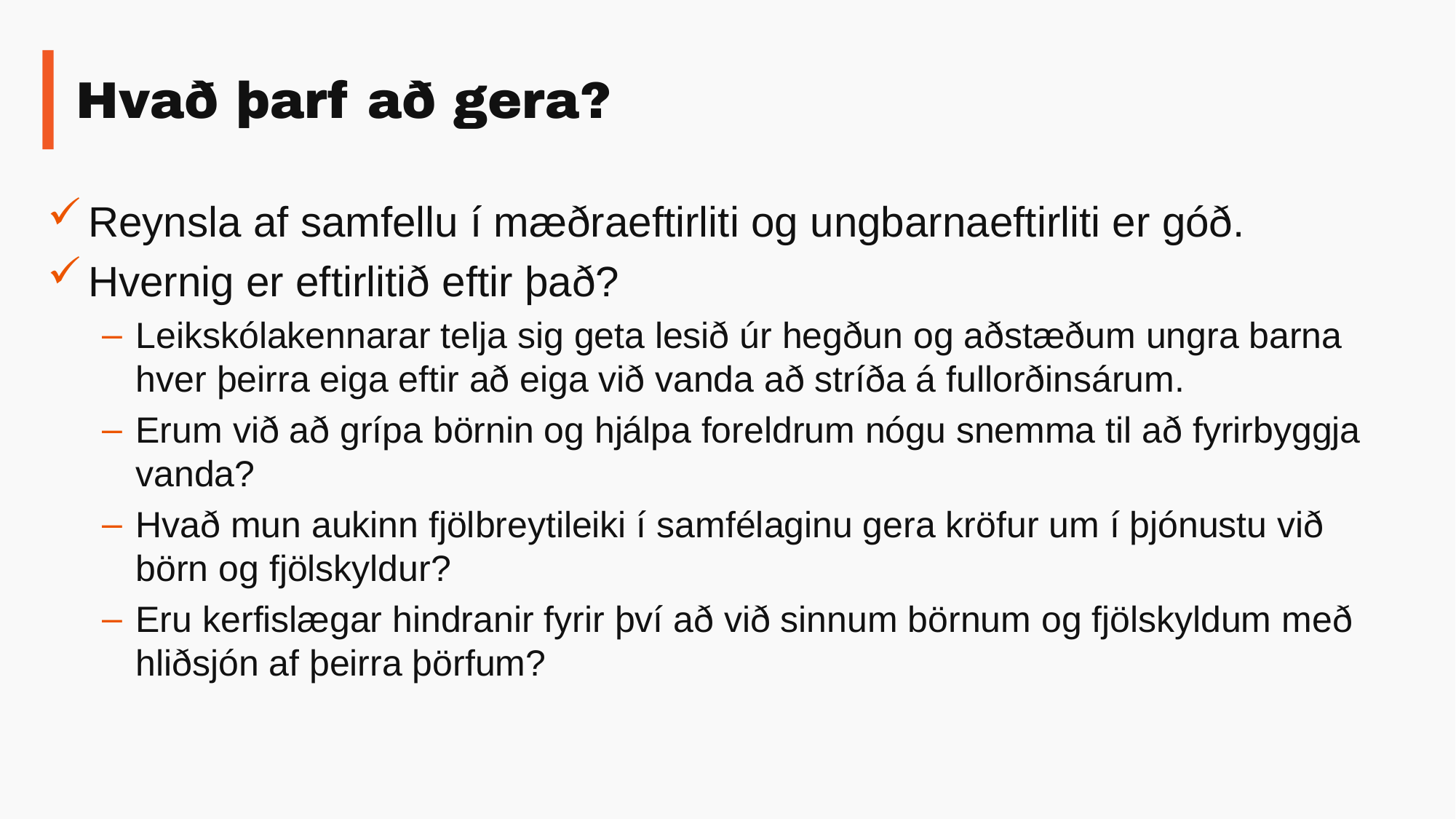

# Hvað þarf að gera?
Reynsla af samfellu í mæðraeftirliti og ungbarnaeftirliti er góð.
Hvernig er eftirlitið eftir það?
Leikskólakennarar telja sig geta lesið úr hegðun og aðstæðum ungra barna hver þeirra eiga eftir að eiga við vanda að stríða á fullorðinsárum.
Erum við að grípa börnin og hjálpa foreldrum nógu snemma til að fyrirbyggja vanda?
Hvað mun aukinn fjölbreytileiki í samfélaginu gera kröfur um í þjónustu við börn og fjölskyldur?
Eru kerfislægar hindranir fyrir því að við sinnum börnum og fjölskyldum með hliðsjón af þeirra þörfum?